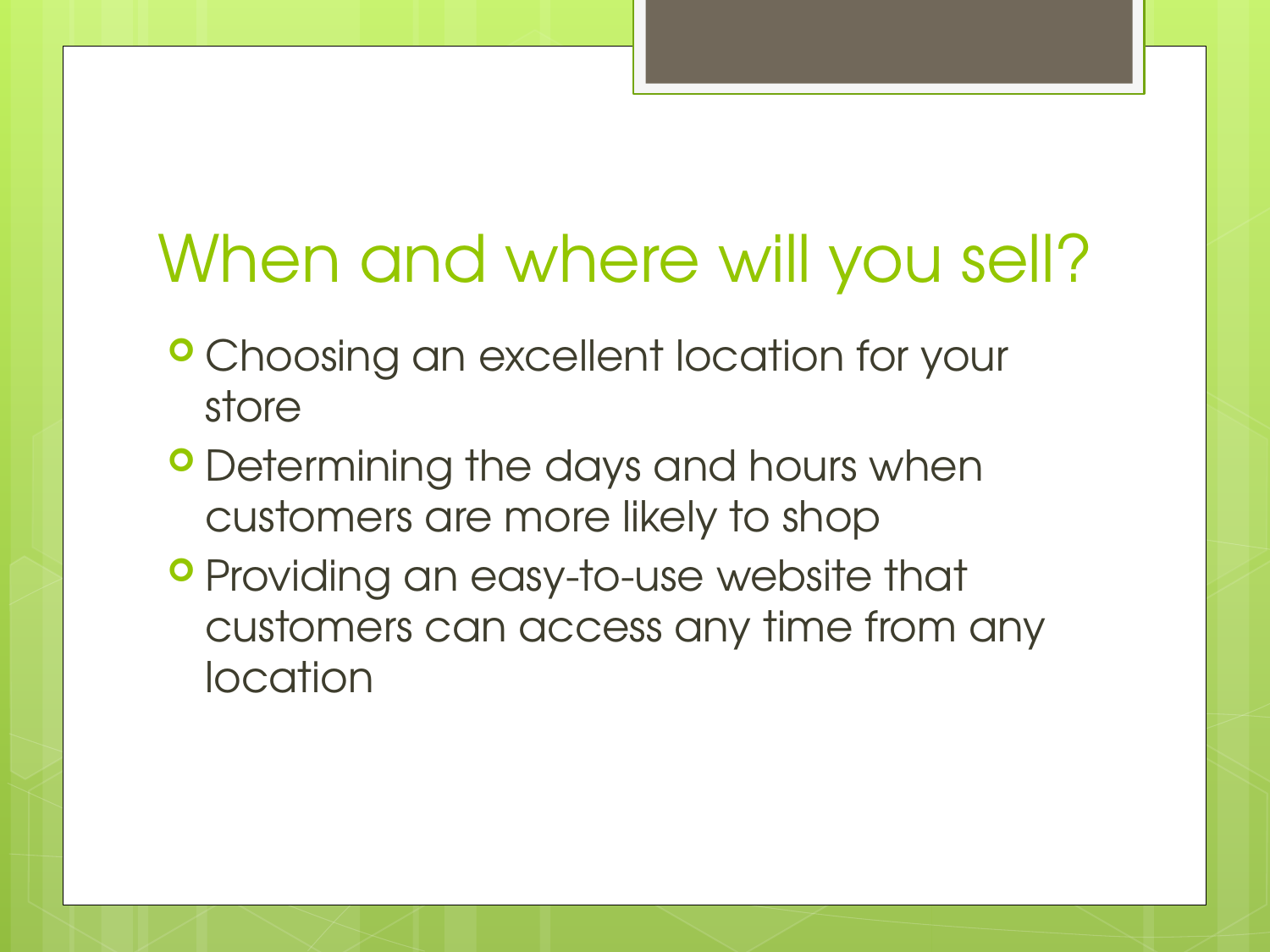

# When and where will you sell?
Choosing an excellent location for your store
Determining the days and hours when customers are more likely to shop
Providing an easy-to-use website that customers can access any time from any location